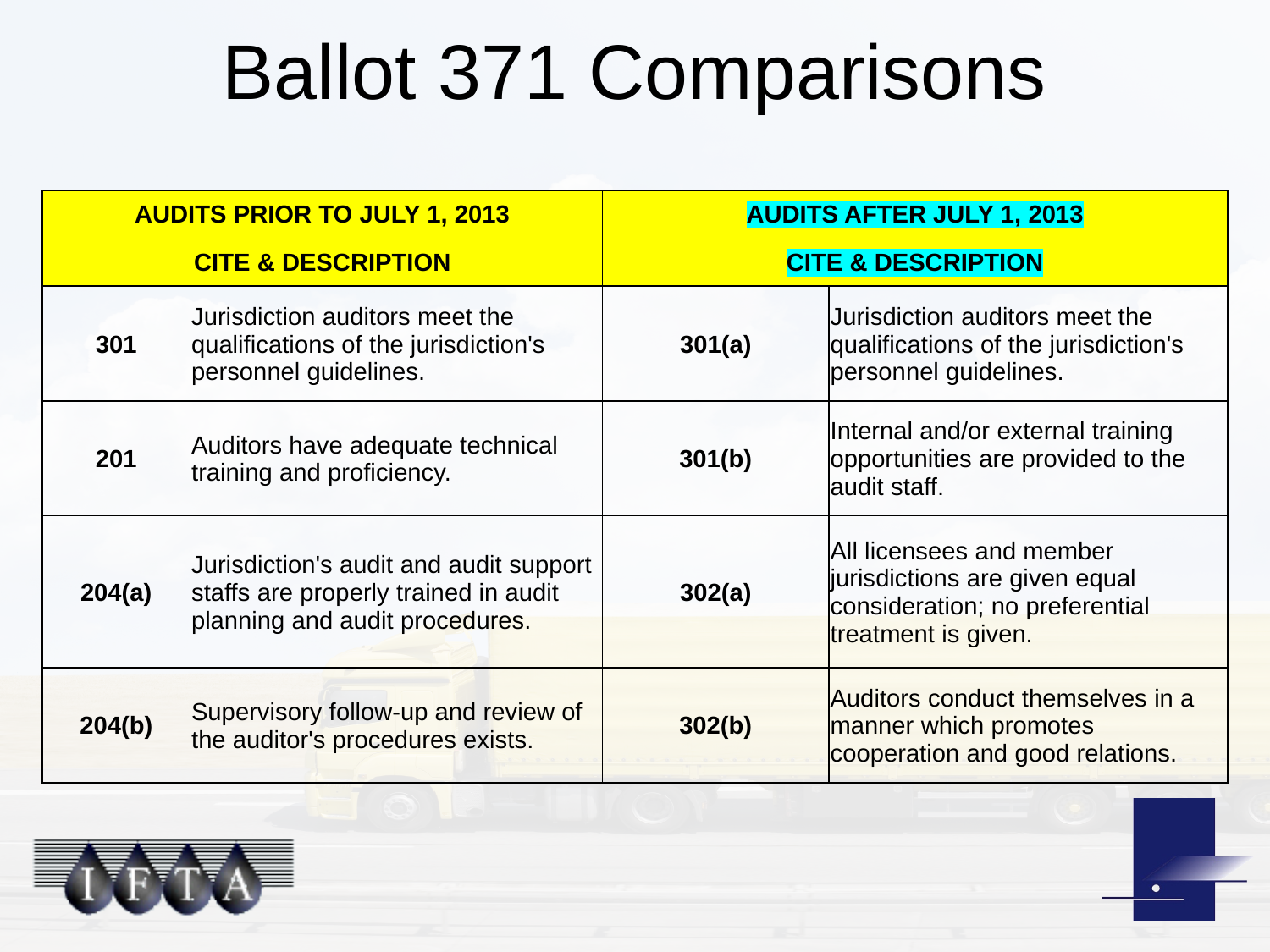

# Ballot 371 Comparisons
| AUDITS PRIOR TO JULY 1, 2013 |  | AUDITS AFTER JULY 1, 2013 |  |
| --- | --- | --- | --- |
| CITE & DESCRIPTION |  | CITE & DESCRIPTION |  |
| 301 | Jurisdiction auditors meet the qualifications of the jurisdiction's personnel guidelines. | 301(a) | Jurisdiction auditors meet the qualifications of the jurisdiction's personnel guidelines. |
| 201 | Auditors have adequate technical training and proficiency. | 301(b) | Internal and/or external training opportunities are provided to the audit staff. |
| 204(a) | Jurisdiction's audit and audit support staffs are properly trained in audit planning and audit procedures. | 302(a) | All licensees and member jurisdictions are given equal consideration; no preferential treatment is given. |
| 204(b) | Supervisory follow-up and review of the auditor's procedures exists. | 302(b) | Auditors conduct themselves in a manner which promotes cooperation and good relations. |